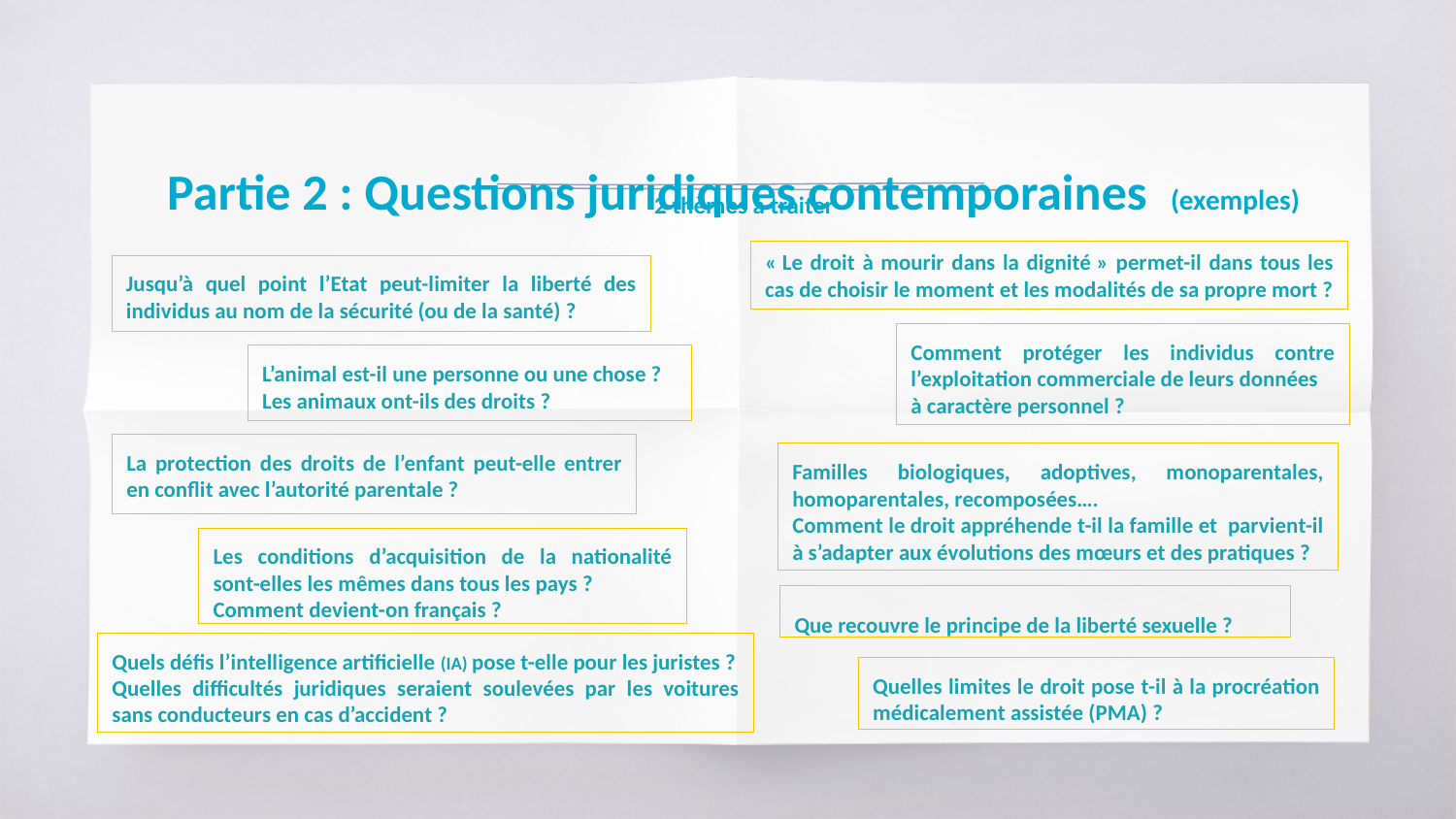

# Partie 2 : Questions juridiques contemporaines  (exemples)
 2 thèmes à traiter
« Le droit à mourir dans la dignité » permet-il dans tous les cas de choisir le moment et les modalités de sa propre mort ?
Jusqu’à quel point l’Etat peut-limiter la liberté des individus au nom de la sécurité (ou de la santé) ?

Comment protéger les individus contre l’exploitation commerciale de leurs données
à caractère personnel ?

L’animal est-il une personne ou une chose ?
Les animaux ont-ils des droits ?

La protection des droits de l’enfant peut-elle entrer en conflit avec l’autorité parentale ?

Familles biologiques, adoptives, monoparentales, homoparentales, recomposées….
Comment le droit appréhende t-il la famille et  parvient-il à s’adapter aux évolutions des mœurs et des pratiques ?

Les conditions d’acquisition de la nationalité sont-elles les mêmes dans tous les pays ?
Comment devient-on français ?

Que recouvre le principe de la liberté sexuelle ?

Quels défis l’intelligence artificielle (IA) pose t-elle pour les juristes ?
Quelles difficultés juridiques seraient soulevées par les voitures sans conducteurs en cas d’accident ?

Quelles limites le droit pose t-il à la procréation médicalement assistée (PMA) ?